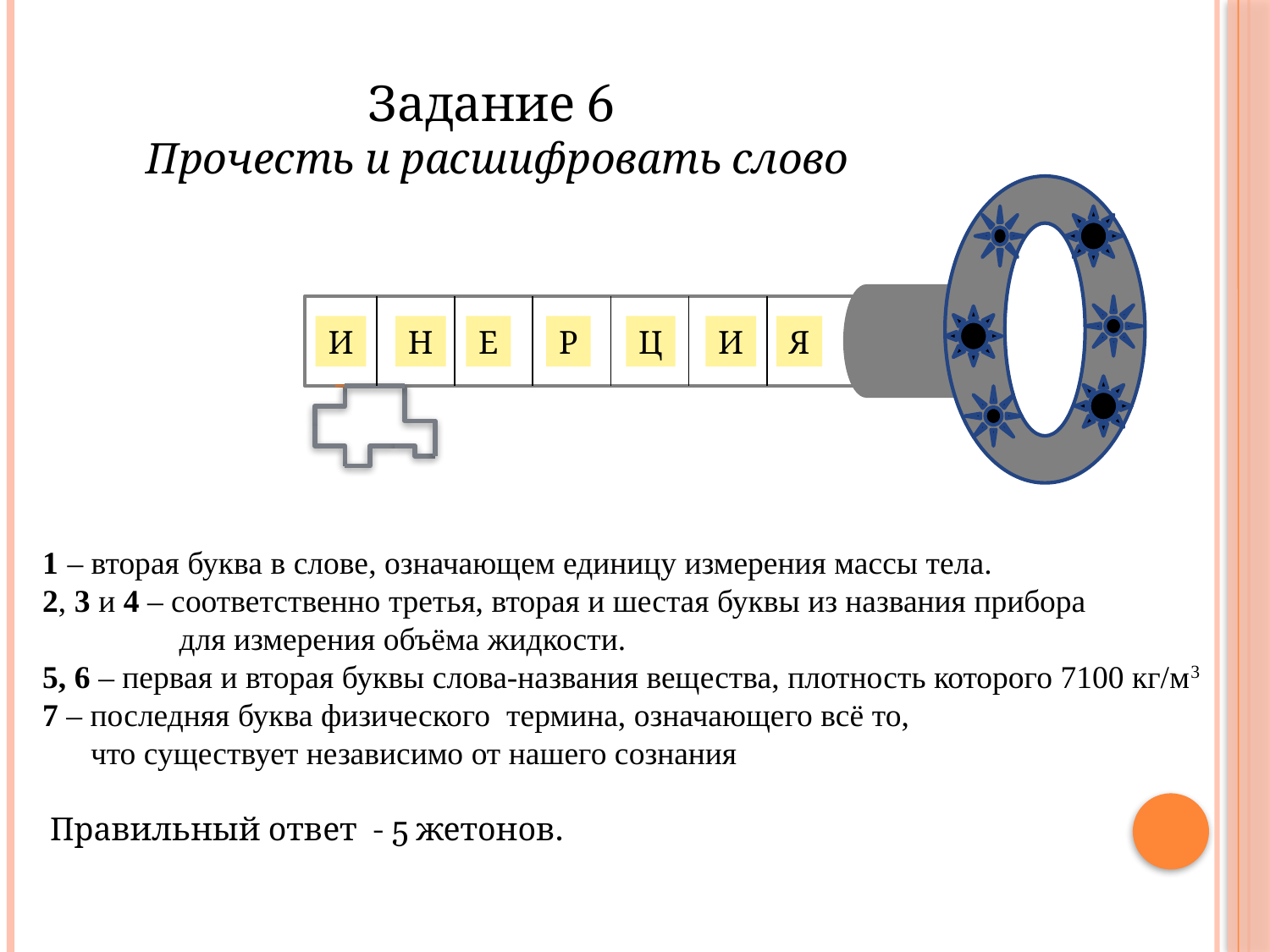

Задание 6
Прочесть и расшифровать слово

|  |  |  |  |  |  |  |
| --- | --- | --- | --- | --- | --- | --- |

1
2
3
4
5
7

И
Н
Е
Р
Ц
6
И
Я

1 – вторая буква в слове, означающем единицу измерения массы тела.
2, 3 и 4 – соответственно третья, вторая и шестая буквы из названия прибора
                 для измерения объёма жидкости.
5, 6 – первая и вторая буквы слова-названия вещества, плотность которого 7100 кг/м3
7 – последняя буква физического  термина, означающего всё то,
      что существует независимо от нашего сознания

 Правильный ответ  - 5 жетонов.